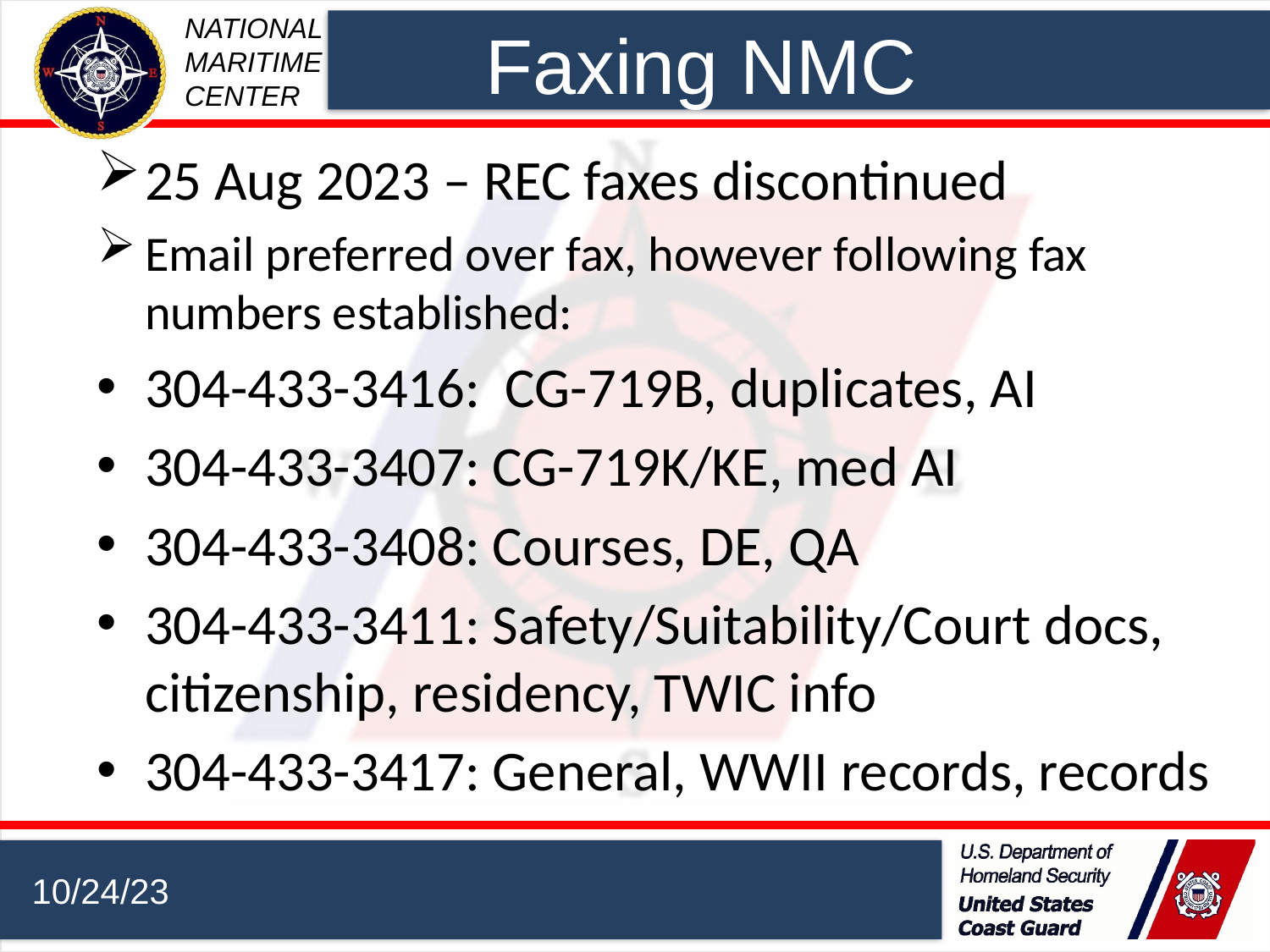

# Faxing NMC
25 Aug 2023 – REC faxes discontinued
Email preferred over fax, however following fax numbers established:
304-433-3416:  CG-719B, duplicates, AI
304-433-3407: CG-719K/KE, med AI
304-433-3408: Courses, DE, QA
304-433-3411: Safety/Suitability/Court docs, citizenship, residency, TWIC info
304-433-3417: General, WWII records, records